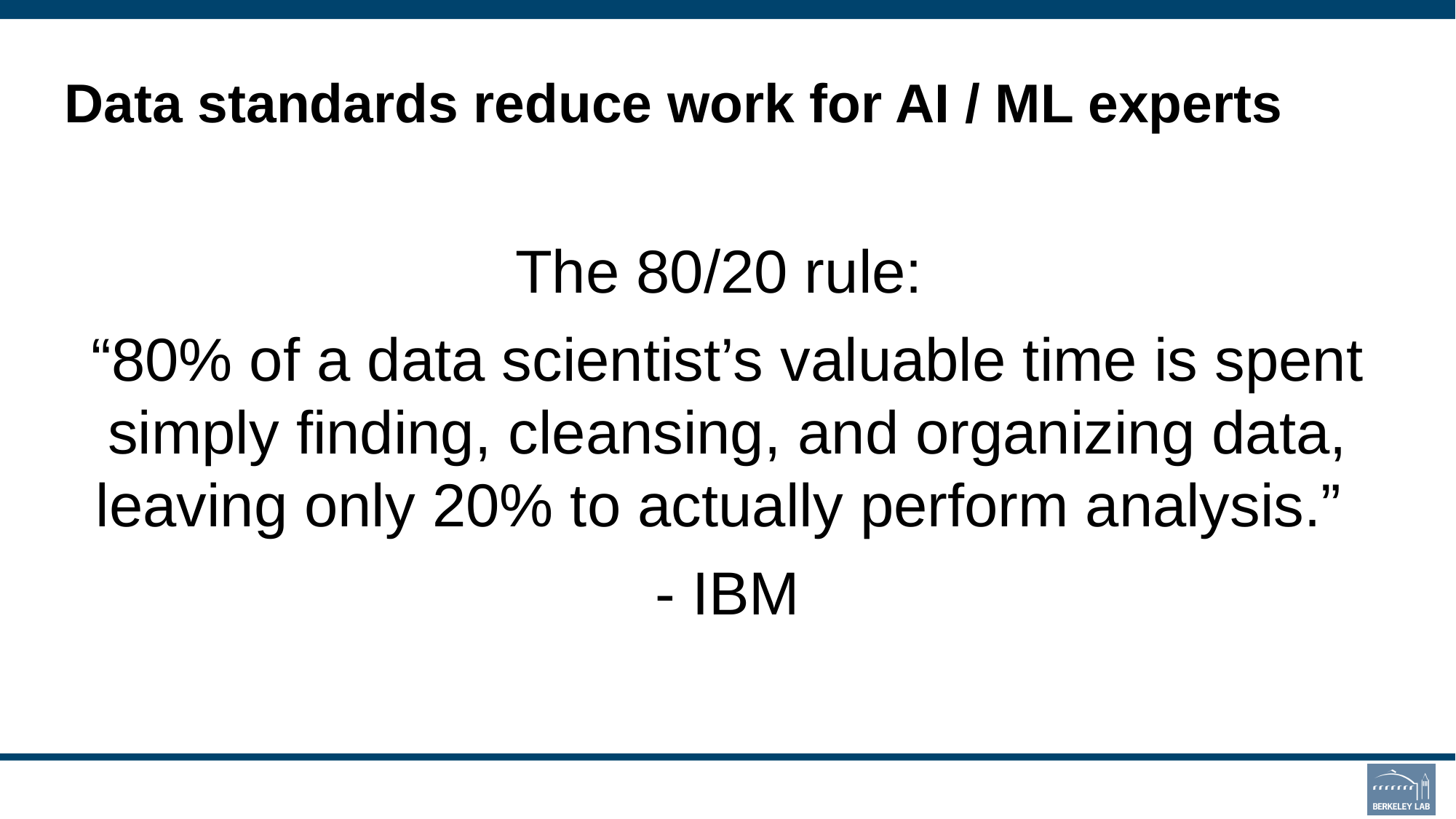

# Data standards reduce work for AI / ML experts

The 80/20 rule:
“80% of a data scientist’s valuable time is spent simply finding, cleansing, and organizing data, leaving only 20% to actually perform analysis.”
- IBM